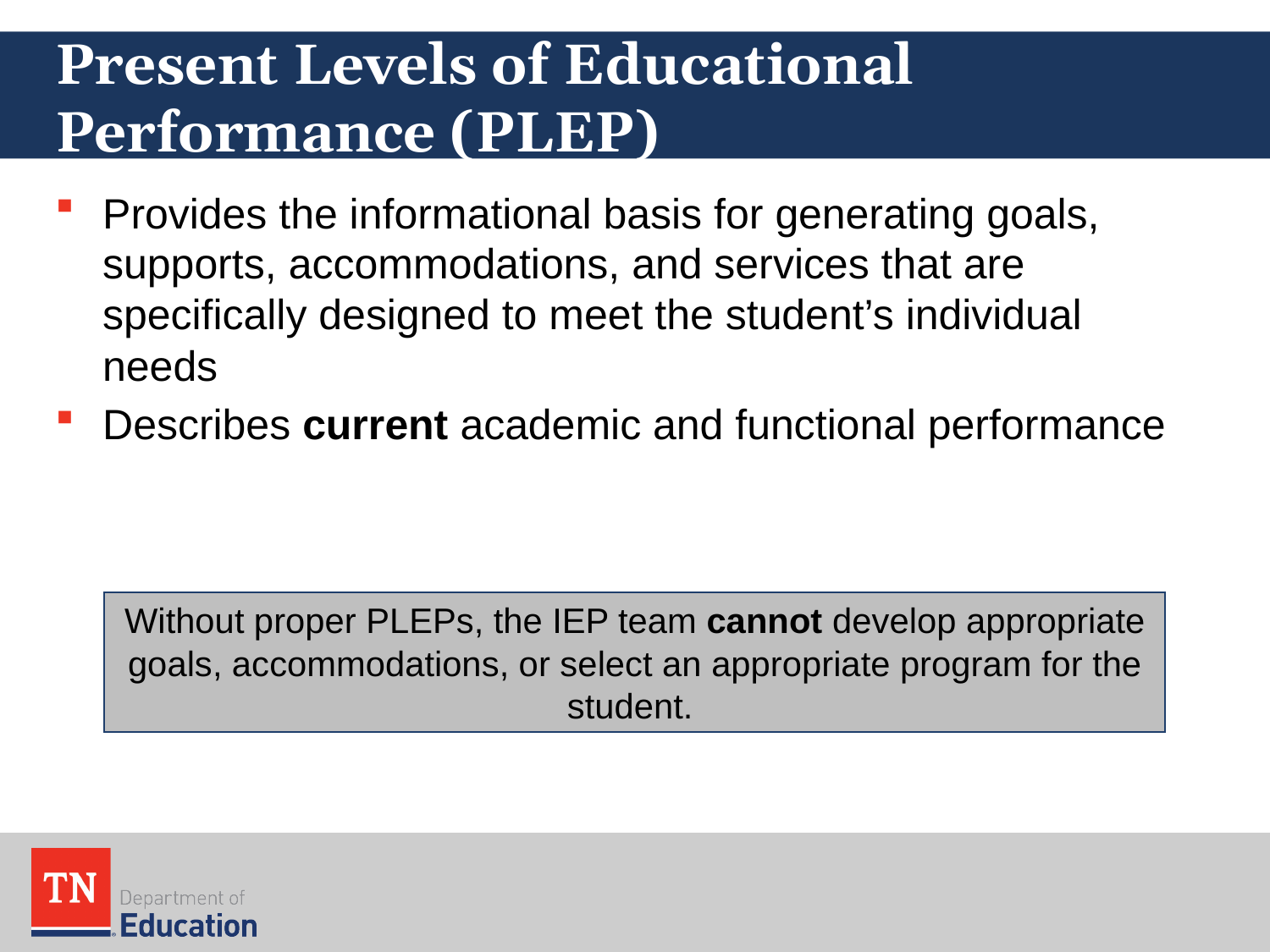

# Present Levels of Educational Performance (PLEP)
Provides the informational basis for generating goals, supports, accommodations, and services that are specifically designed to meet the student’s individual needs
Describes current academic and functional performance

Without proper PLEPs, the IEP team cannot develop appropriate goals, accommodations, or select an appropriate program for the student.